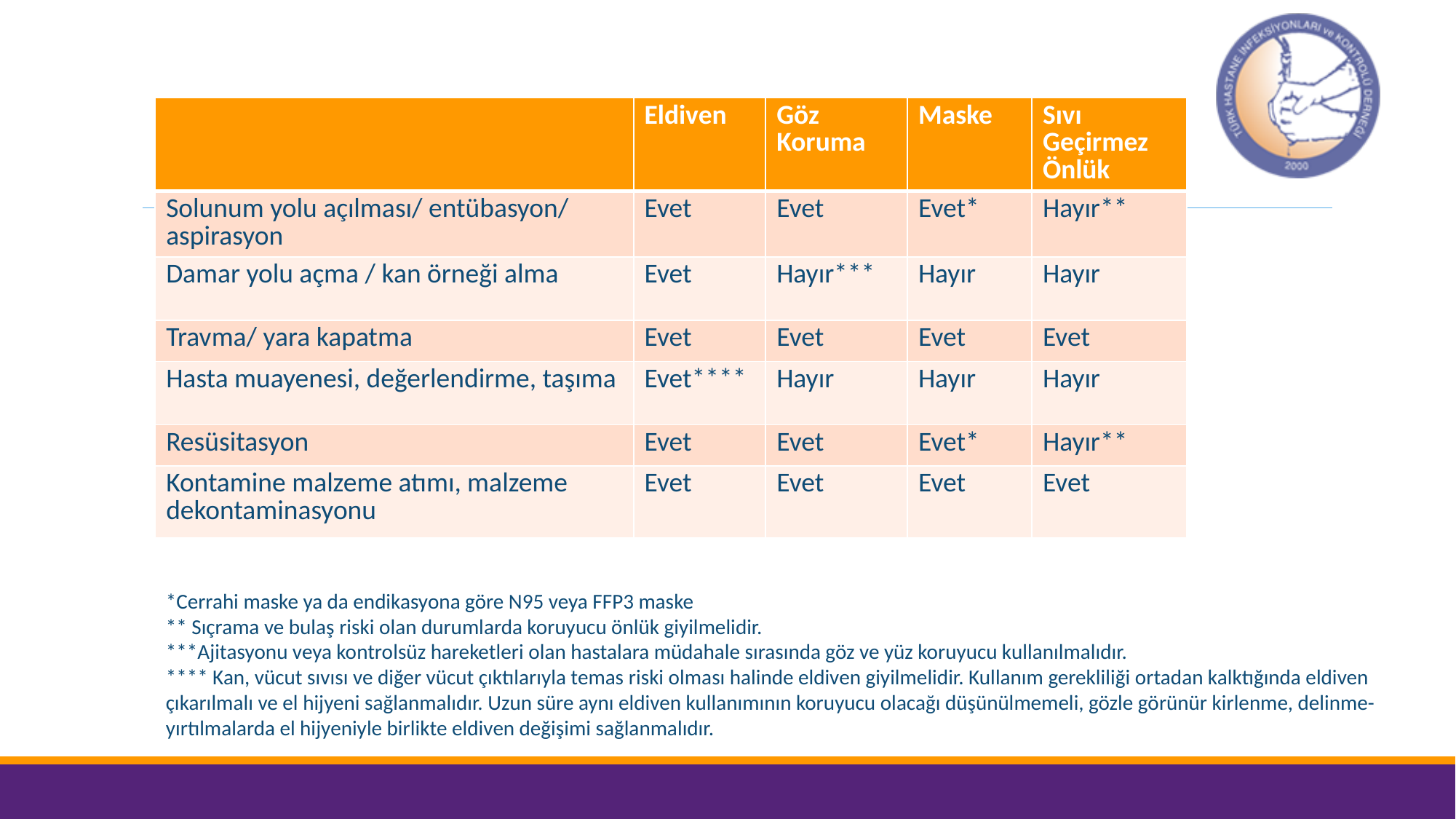

|  | Eldiven | Göz Koruma | Maske | Sıvı Geçirmez Önlük |
| --- | --- | --- | --- | --- |
| Solunum yolu açılması/ entübasyon/ aspirasyon | Evet | Evet | Evet\* | Hayır\*\* |
| Damar yolu açma / kan örneği alma | Evet | Hayır\*\*\* | Hayır | Hayır |
| Travma/ yara kapatma | Evet | Evet | Evet | Evet |
| Hasta muayenesi, değerlendirme, taşıma | Evet\*\*\*\* | Hayır | Hayır | Hayır |
| Resüsitasyon | Evet | Evet | Evet\* | Hayır\*\* |
| Kontamine malzeme atımı, malzeme dekontaminasyonu | Evet | Evet | Evet | Evet |
*Cerrahi maske ya da endikasyona göre N95 veya FFP3 maske
** Sıçrama ve bulaş riski olan durumlarda koruyucu önlük giyilmelidir.
***Ajitasyonu veya kontrolsüz hareketleri olan hastalara müdahale sırasında göz ve yüz koruyucu kullanılmalıdır.
**** Kan, vücut sıvısı ve diğer vücut çıktılarıyla temas riski olması halinde eldiven giyilmelidir. Kullanım gerekliliği ortadan kalktığında eldiven çıkarılmalı ve el hijyeni sağlanmalıdır. Uzun süre aynı eldiven kullanımının koruyucu olacağı düşünülmemeli, gözle görünür kirlenme, delinme-yırtılmalarda el hijyeniyle birlikte eldiven değişimi sağlanmalıdır.